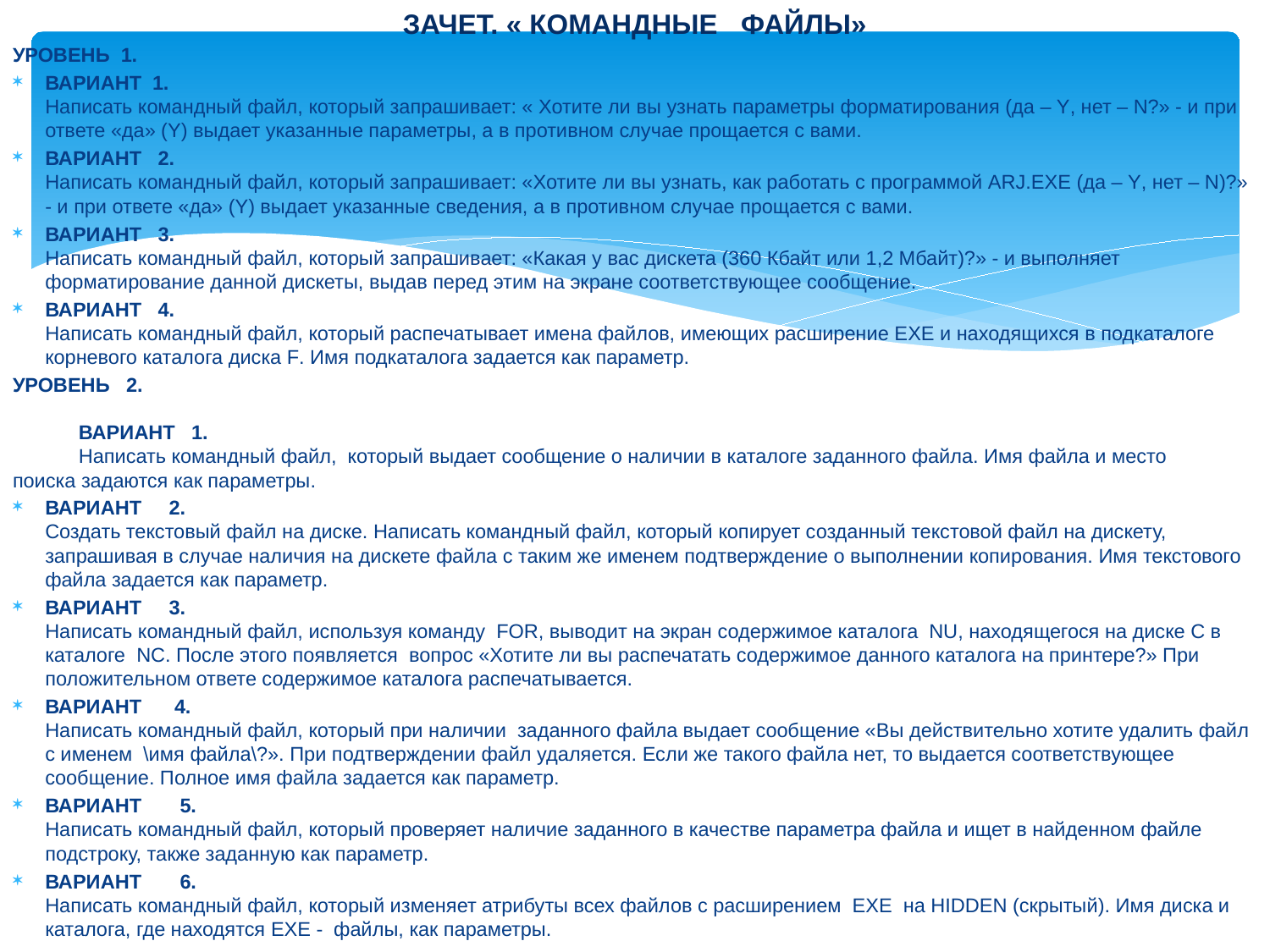

# ЗАЧЕТ. « КОМАНДНЫЕ   ФАЙЛЫ»
УРОВЕНЬ  1.
ВАРИАНТ  1.
Написать командный файл, который запрашивает: « Хотите ли вы узнать параметры форматирования (да – Y, нет – N?» - и при ответе «да» (Y) выдает указанные параметры, а в противном случае прощается с вами.
ВАРИАНТ   2.
Написать командный файл, который запрашивает: «Хотите ли вы узнать, как работать с программой ARJ.EXE (да – Y, нет – N)?» - и при ответе «да» (Y) выдает указанные сведения, а в противном случае прощается с вами.
ВАРИАНТ   3.
Написать командный файл, который запрашивает: «Какая у вас дискета (360 Кбайт или 1,2 Мбайт)?» - и выполняет форматирование данной дискеты, выдав перед этим на экране соответствующее сообщение.
ВАРИАНТ   4.
Написать командный файл, который распечатывает имена файлов, имеющих расширение EXE и находящихся в подкаталоге корневого каталога диска F. Имя подкаталога задается как параметр.
УРОВЕНЬ   2.  
            ВАРИАНТ   1.
            Написать командный файл,  который выдает сообщение о наличии в каталоге заданного файла. Имя файла и место             поиска задаются как параметры.
ВАРИАНТ     2.
Создать текстовый файл на диске. Написать командный файл, который копирует созданный текстовой файл на дискету, запрашивая в случае наличия на дискете файла с таким же именем подтверждение о выполнении копирования. Имя текстового файла задается как параметр.
ВАРИАНТ     3.
Написать командный файл, используя команду  FOR, выводит на экран содержимое каталога  NU, находящегося на диске С в каталоге  NC. После этого появляется  вопрос «Хотите ли вы распечатать содержимое данного каталога на принтере?» При положительном ответе содержимое каталога распечатывается.
ВАРИАНТ      4.
Написать командный файл, который при наличии  заданного файла выдает сообщение «Вы действительно хотите удалить файл с именем  \имя файла\?». При подтверждении файл удаляется. Если же такого файла нет, то выдается соответствующее сообщение. Полное имя файла задается как параметр.
ВАРИАНТ       5.
Написать командный файл, который проверяет наличие заданного в качестве параметра файла и ищет в найденном файле подстроку, также заданную как параметр.
ВАРИАНТ       6.
Написать командный файл, который изменяет атрибуты всех файлов с расширением  EXE  на HIDDEN (скрытый). Имя диска и каталога, где находятся EXE -  файлы, как параметры.